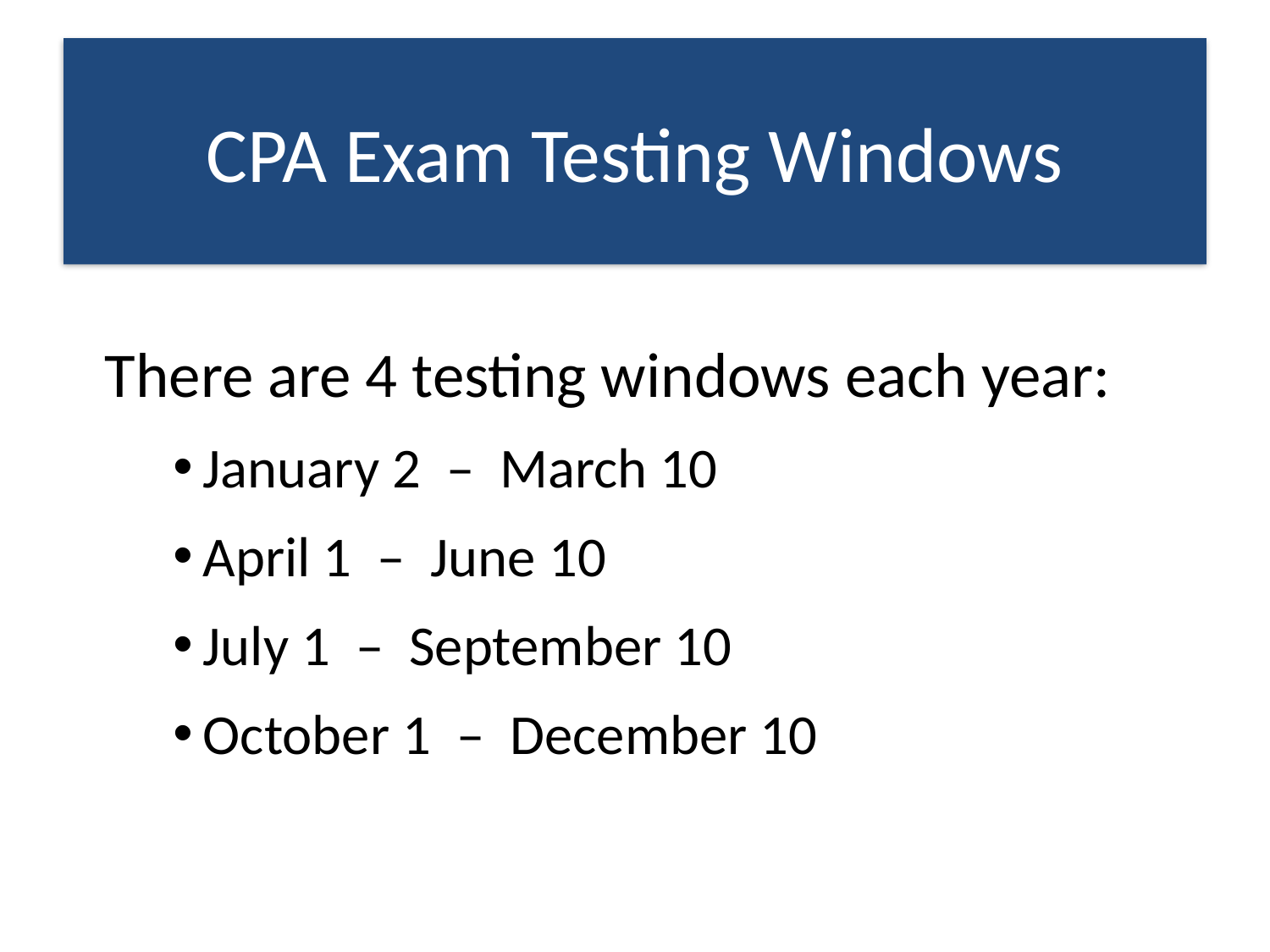

# CPA Exam Testing Windows
  There are 4 testing windows each year:
January 2  –  March 10
April 1  –  June 10
July 1  –  September 10
October 1  –  December 10